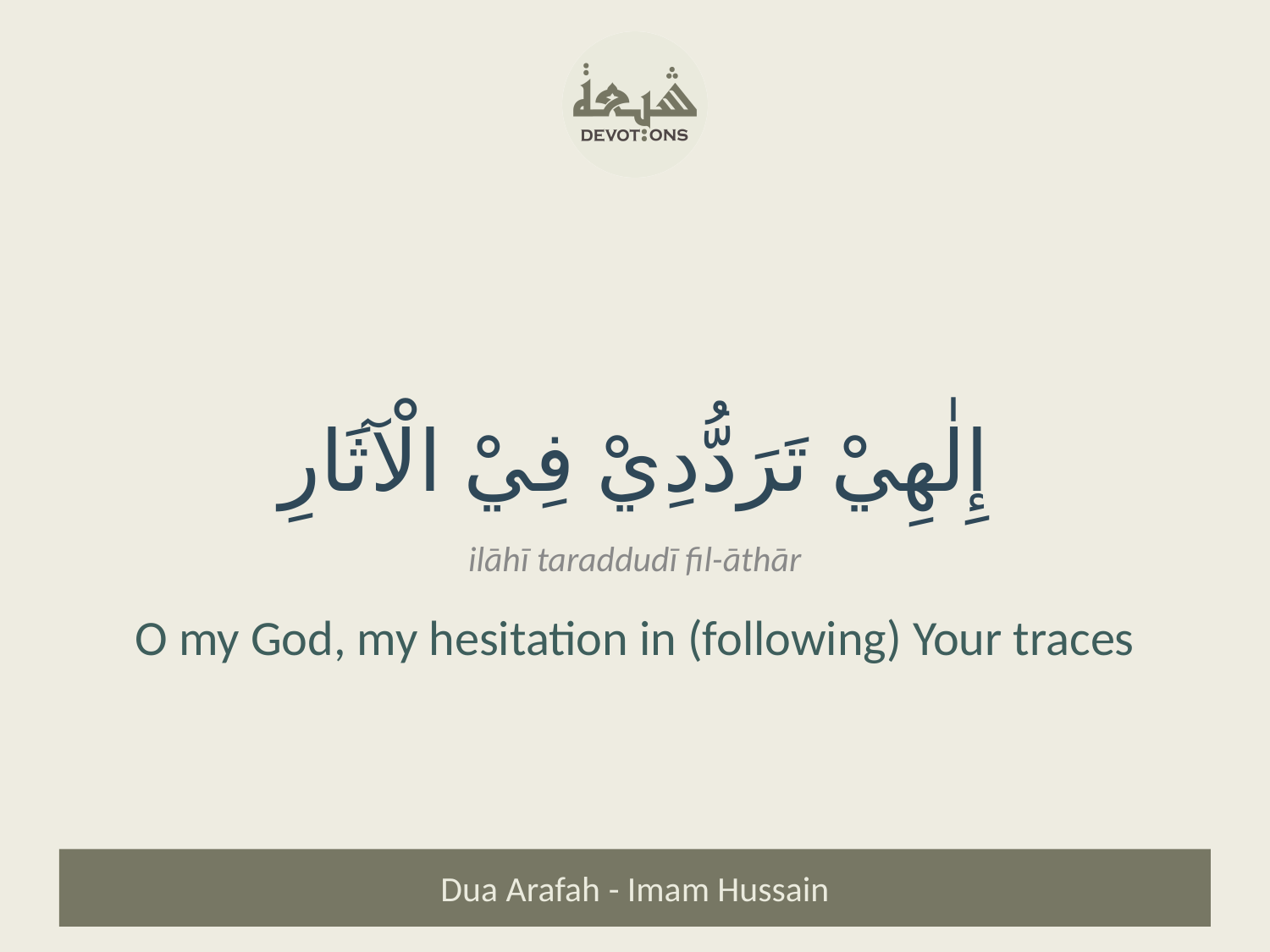

إِلٰهِيْ تَرَدُّدِيْ فِيْ الْآثَارِ
ilāhī taraddudī fil-āthār
O my God, my hesitation in (following) Your traces
Dua Arafah - Imam Hussain